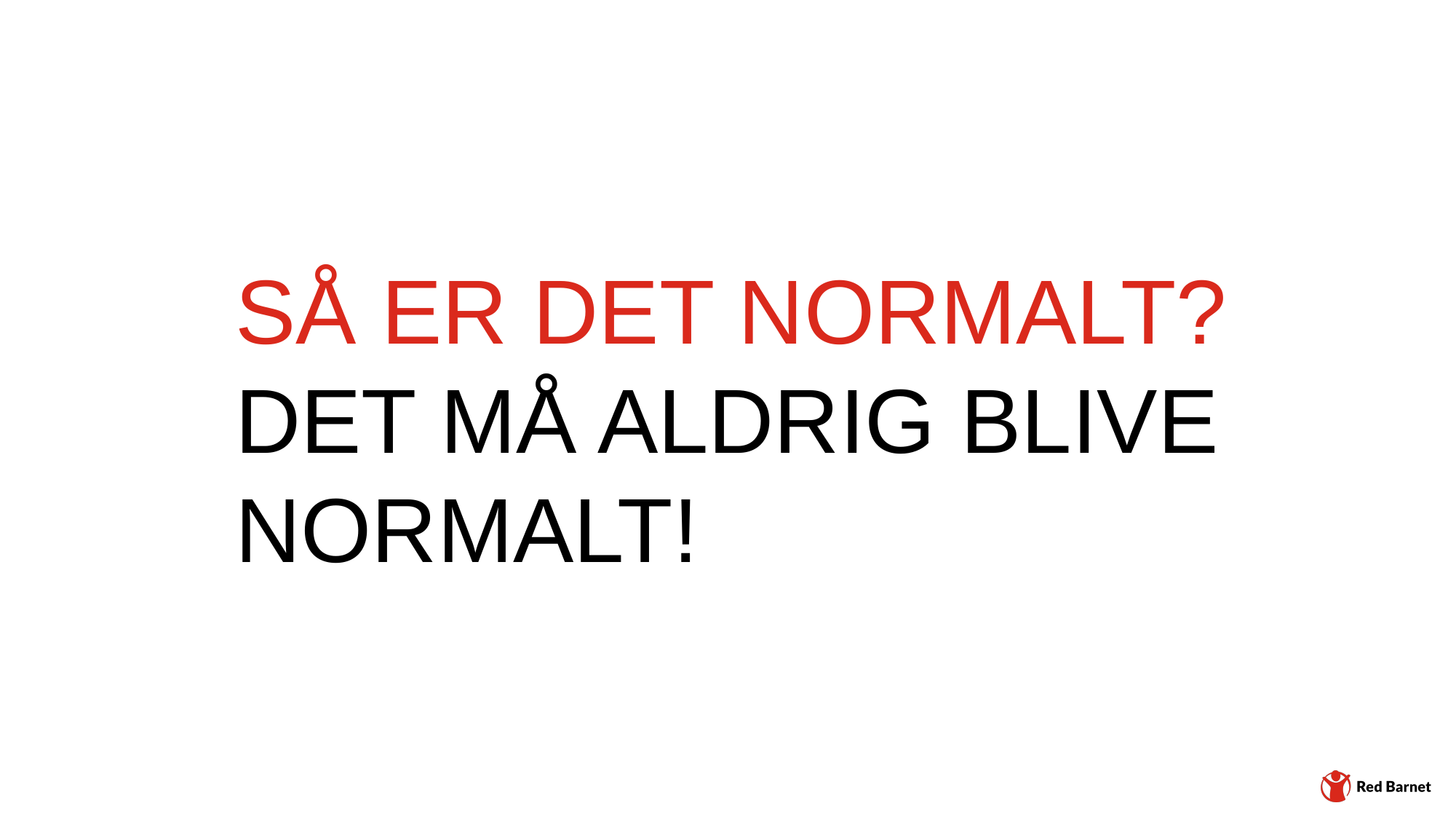

SÅ Er det normalt?
Det MÅ Aldrig blive normalt!